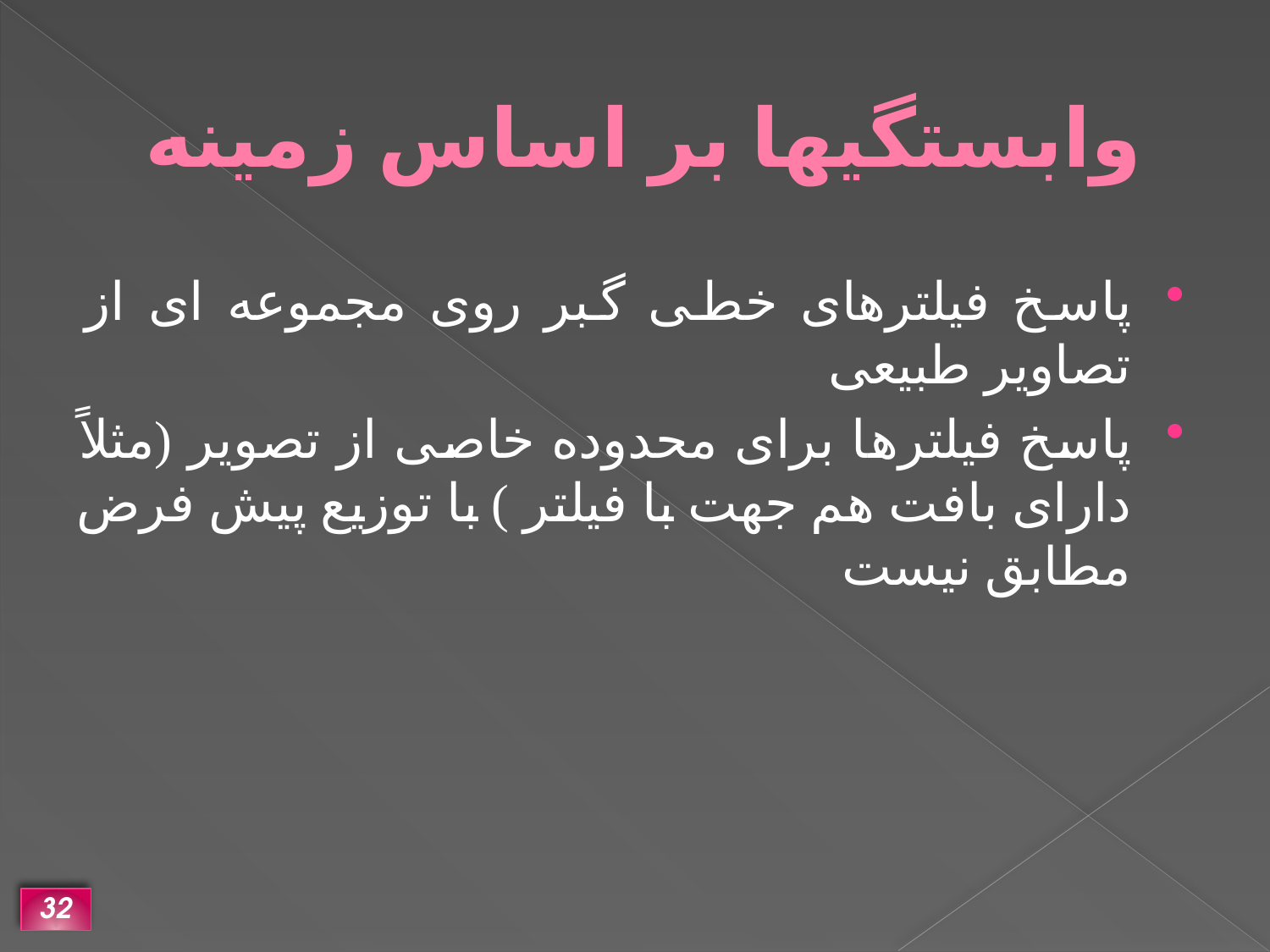

# وابستگیها بر اساس زمینه
پاسخ فیلترهای خطی گبر روی مجموعه ای از تصاویر طبیعی
پاسخ فیلترها برای محدوده خاصی از تصویر (مثلاً دارای بافت هم جهت با فیلتر ) با توزیع پیش فرض مطابق نیست

32